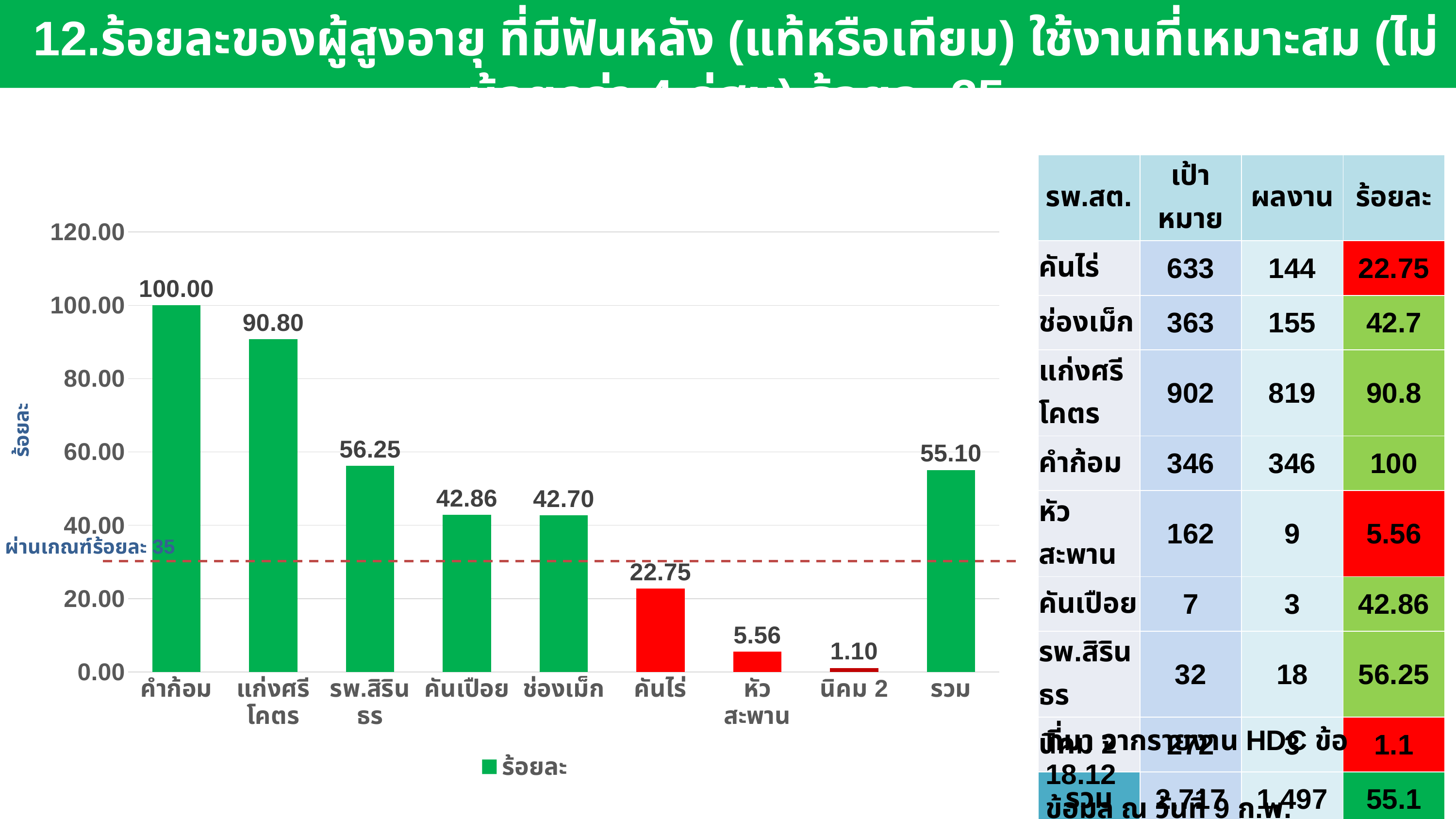

12.ร้อยละของผู้สูงอายุ ที่มีฟันหลัง (แท้หรือเทียม) ใช้งานที่เหมาะสม (ไม่น้อยกว่า 4 คู่สบ) ร้อยละ 35

### Chart: 1.(HDC 17.1)หญิงตั้งครรภ์ได้รับการตรวจสุขภาพช่องปาก (คน) โดยทันตบุคลากร (ร้อยละ 70)

| Category | ร้อยละ |
|---|---|
| คำก้อม | 100.0 |
| แก่งศรีโคตร | 90.8 |
| รพ.สิรินธร | 56.25 |
| คันเปือย | 42.86 |
| ช่องเม็ก | 42.7 |
| คันไร่ | 22.75 |
| หัวสะพาน | 5.56 |
| นิคม 2 | 1.1 |
| รวม | 55.1 |
| รพ.สต. | เป้าหมาย | ผลงาน | ร้อยละ |
| --- | --- | --- | --- |
| คันไร่ | 633 | 144 | 22.75 |
| ช่องเม็ก | 363 | 155 | 42.7 |
| แก่งศรีโคตร | 902 | 819 | 90.8 |
| คำก้อม | 346 | 346 | 100 |
| หัวสะพาน | 162 | 9 | 5.56 |
| คันเปือย | 7 | 3 | 42.86 |
| รพ.สิรินธร | 32 | 18 | 56.25 |
| นิคม 2 | 272 | 3 | 1.1 |
| รวม | 2,717 | 1,497 | 55.1 |
ร้อยละ
ผ่านเกณฑ์ร้อยละ 35
ที่มา จากรายงาน HDC ข้อ 18.12
ข้อมูล ณ วันที่ 9 ก.พ. 2569